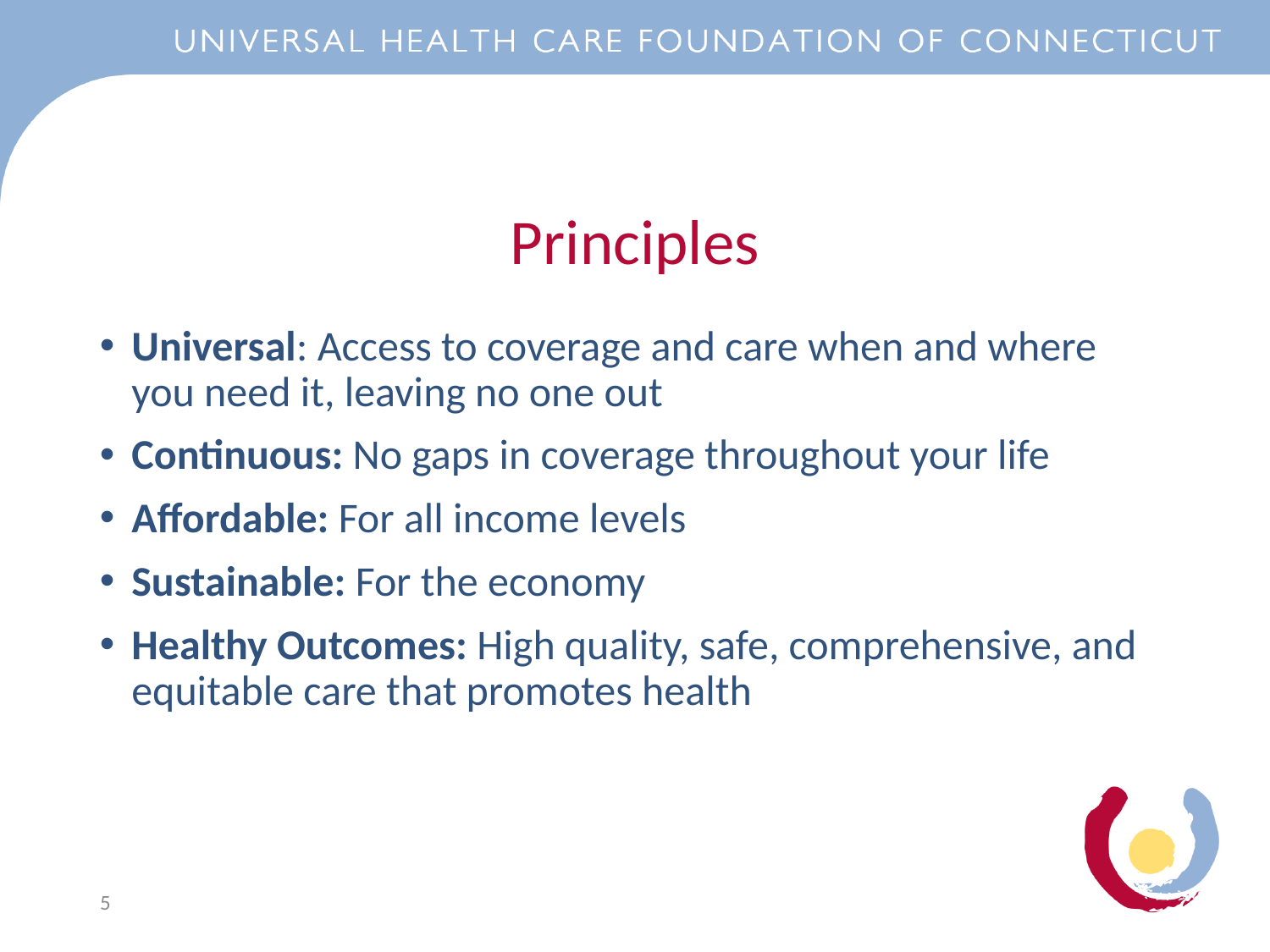

Principles
Universal: Access to coverage and care when and where you need it, leaving no one out
Continuous: No gaps in coverage throughout your life
Affordable: For all income levels
Sustainable: For the economy
Healthy Outcomes: High quality, safe, comprehensive, and equitable care that promotes health
5